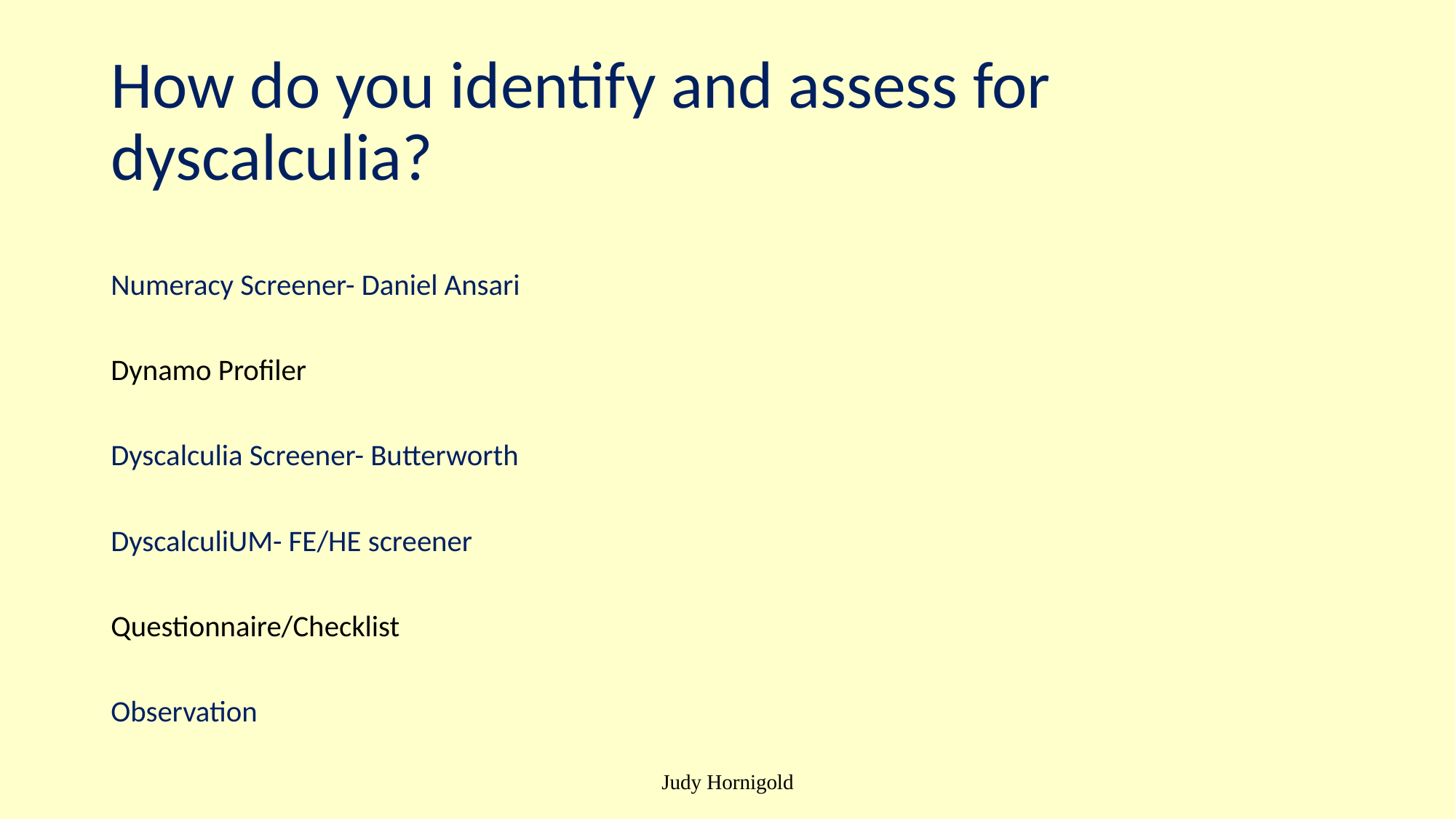

# How do you identify and assess for dyscalculia?

Numeracy Screener- Daniel Ansari

Dynamo Profiler

Dyscalculia Screener- Butterworth

DyscalculiUM- FE/HE screener

Questionnaire/Checklist

Observation

Judy Hornigold